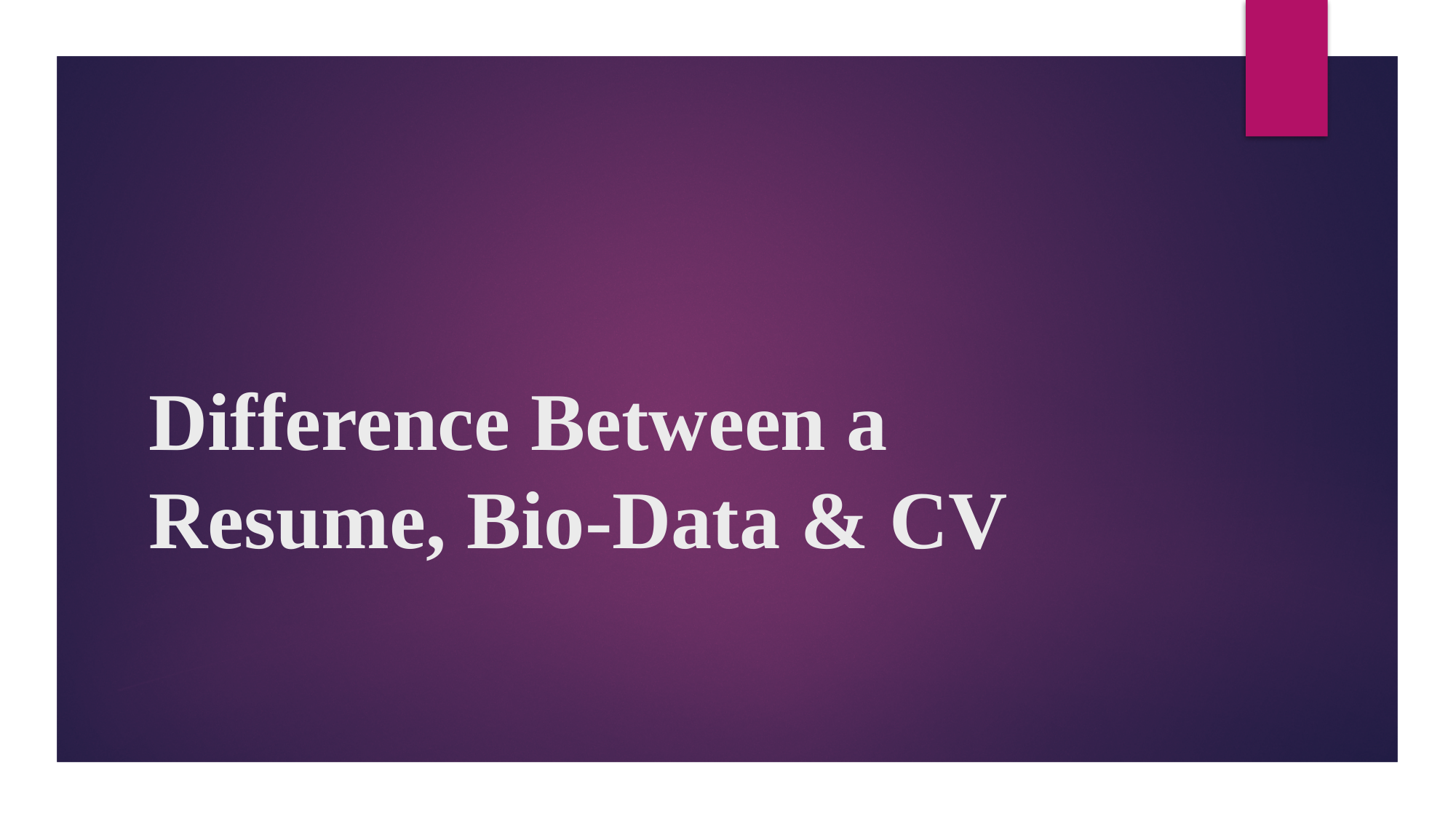

# Difference Between a Resume, Bio-Data & CV